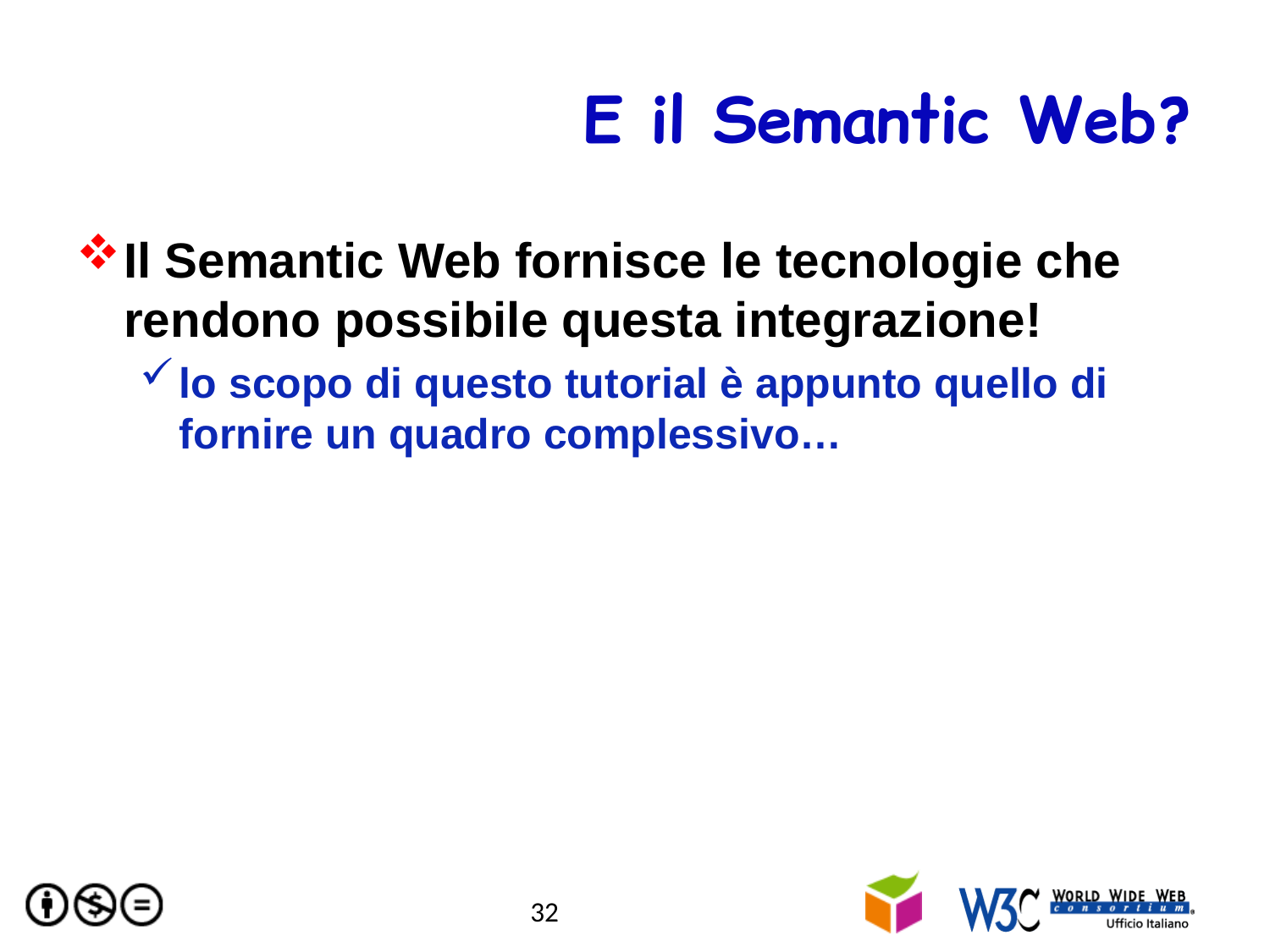

# E il Semantic Web?
Il Semantic Web fornisce le tecnologie che rendono possibile questa integrazione!
lo scopo di questo tutorial è appunto quello di fornire un quadro complessivo…
32